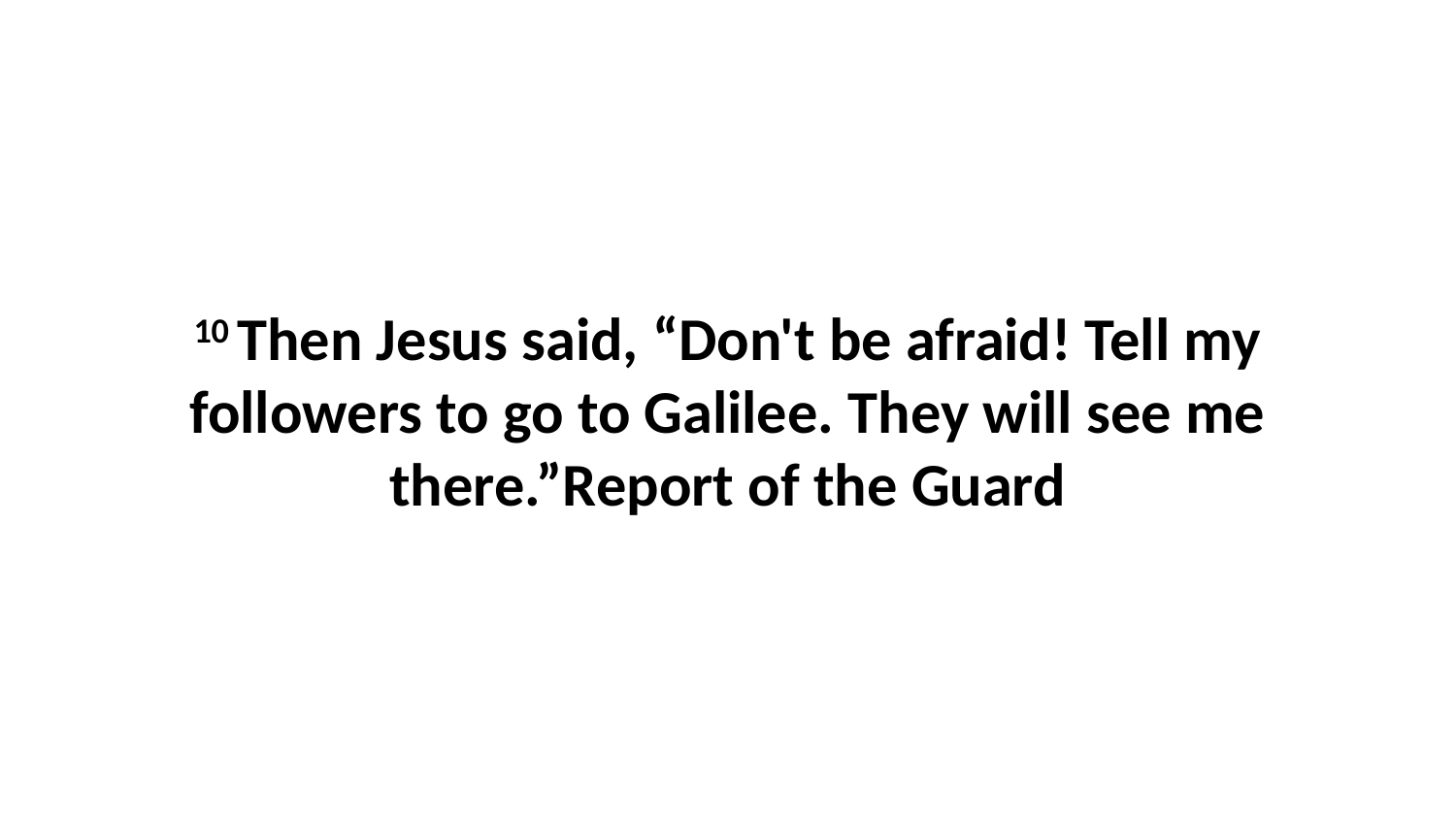

10 Then Jesus said, “Don't be afraid! Tell my followers to go to Galilee. They will see me there.”Report of the Guard